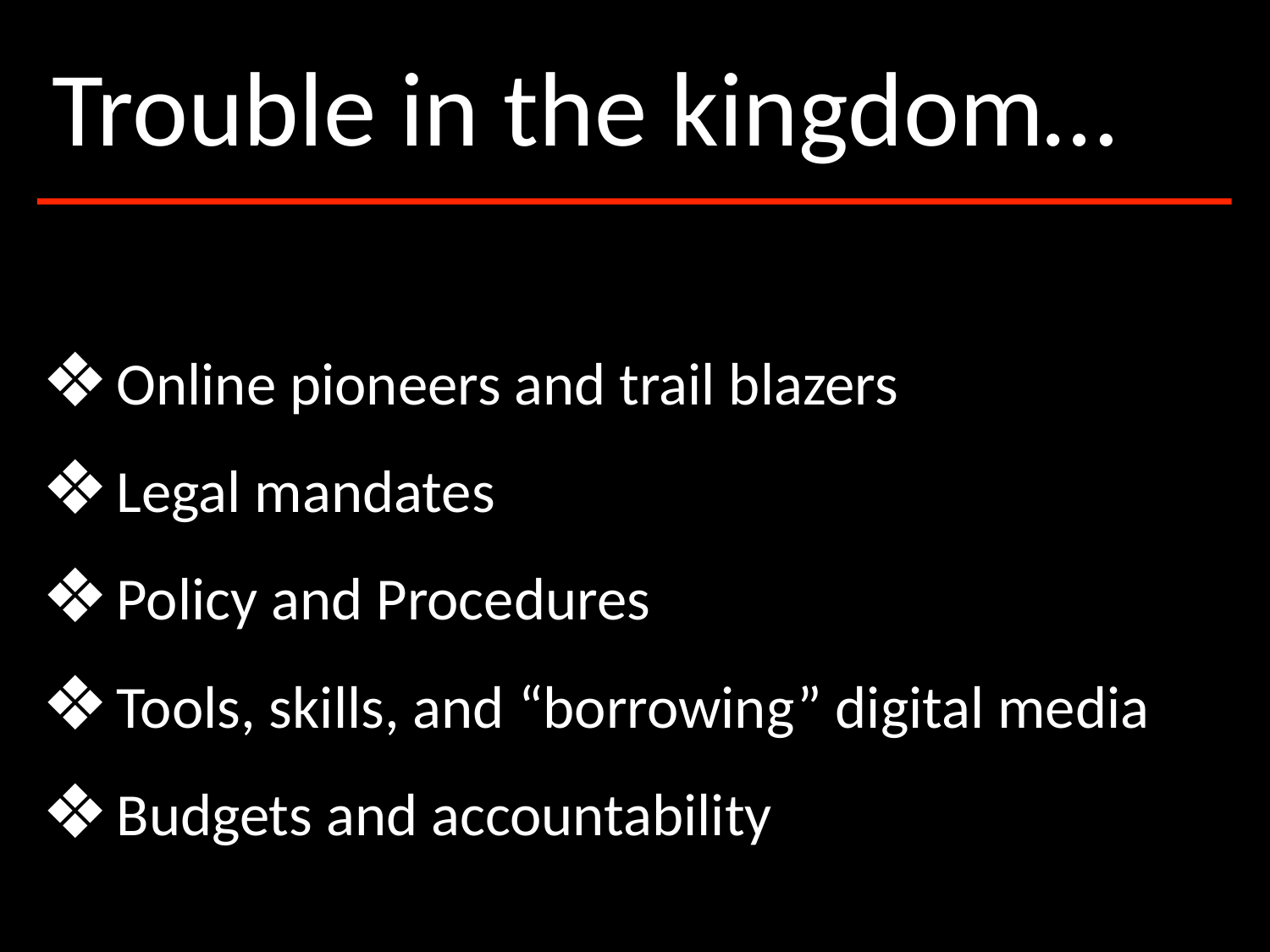

Trouble in the kingdom…

Online pioneers and trail blazers
Legal mandates
Policy and Procedures
Tools, skills, and “borrowing” digital media
Budgets and accountability